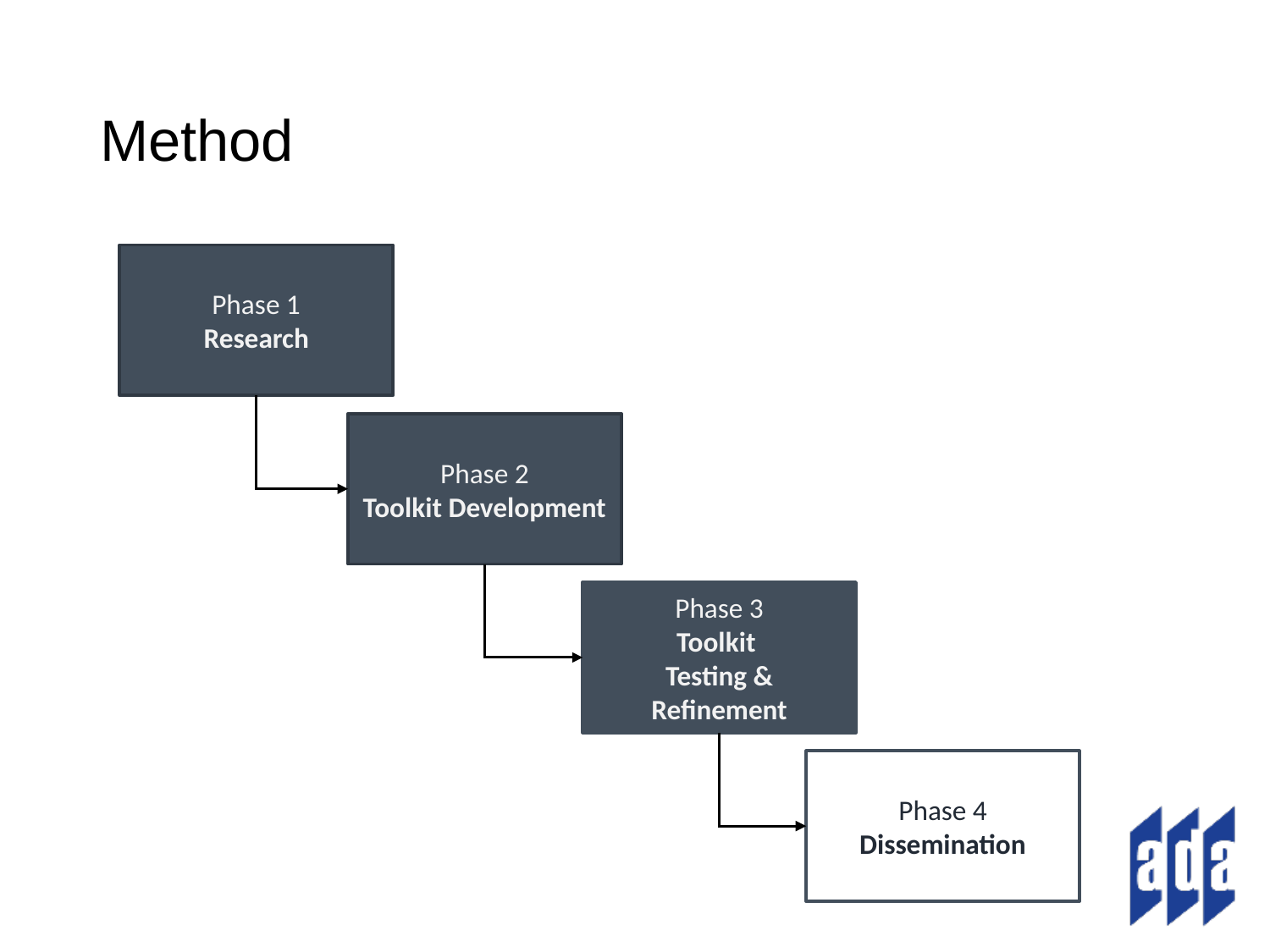

# Method
Phase 1
Research
Phase 2
Toolkit Development
Phase 3
Toolkit
Testing & Refinement
Phase 4
Dissemination